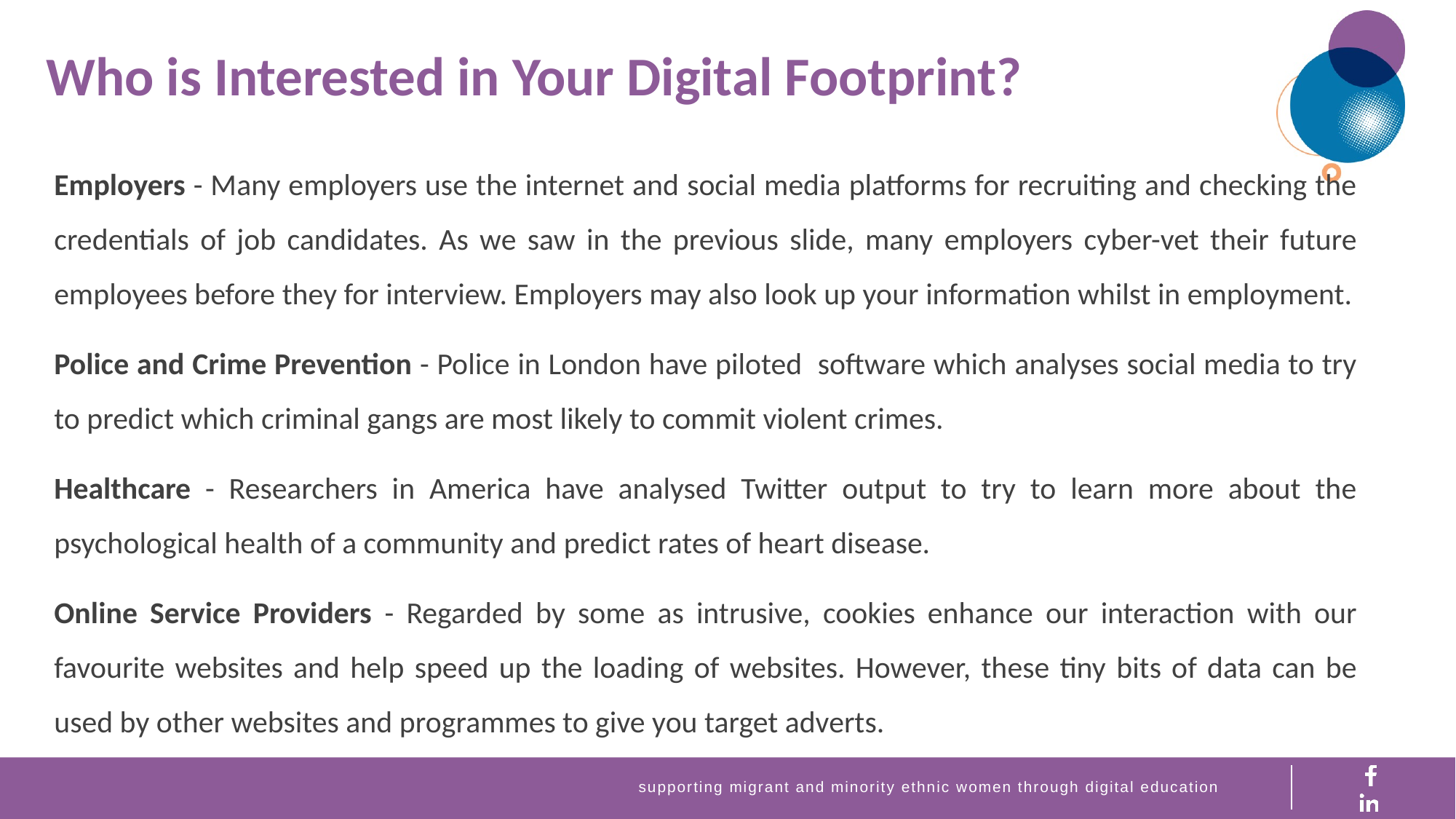

Who is Interested in Your Digital Footprint?
Employers - Many employers use the internet and social media platforms for recruiting and checking the credentials of job candidates. As we saw in the previous slide, many employers cyber-vet their future employees before they for interview. Employers may also look up your information whilst in employment.
Police and Crime Prevention - Police in London have piloted  software which analyses social media to try to predict which criminal gangs are most likely to commit violent crimes.
Healthcare - Researchers in America have analysed Twitter output to try to learn more about the psychological health of a community and predict rates of heart disease.
Online Service Providers - Regarded by some as intrusive, cookies enhance our interaction with our favourite websites and help speed up the loading of websites. However, these tiny bits of data can be used by other websites and programmes to give you target adverts.